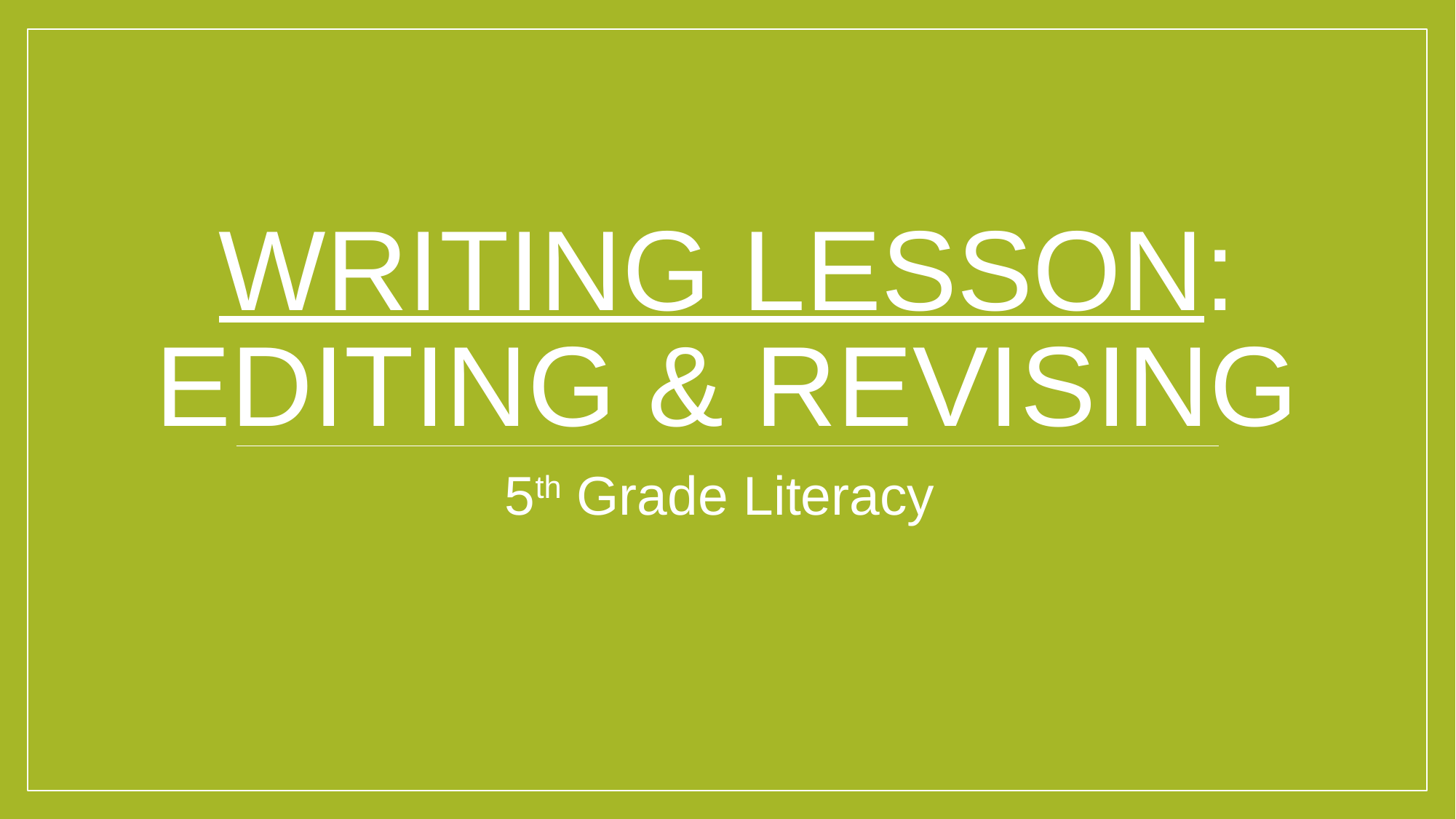

# Writing lesson: editing & revising
5th Grade Literacy